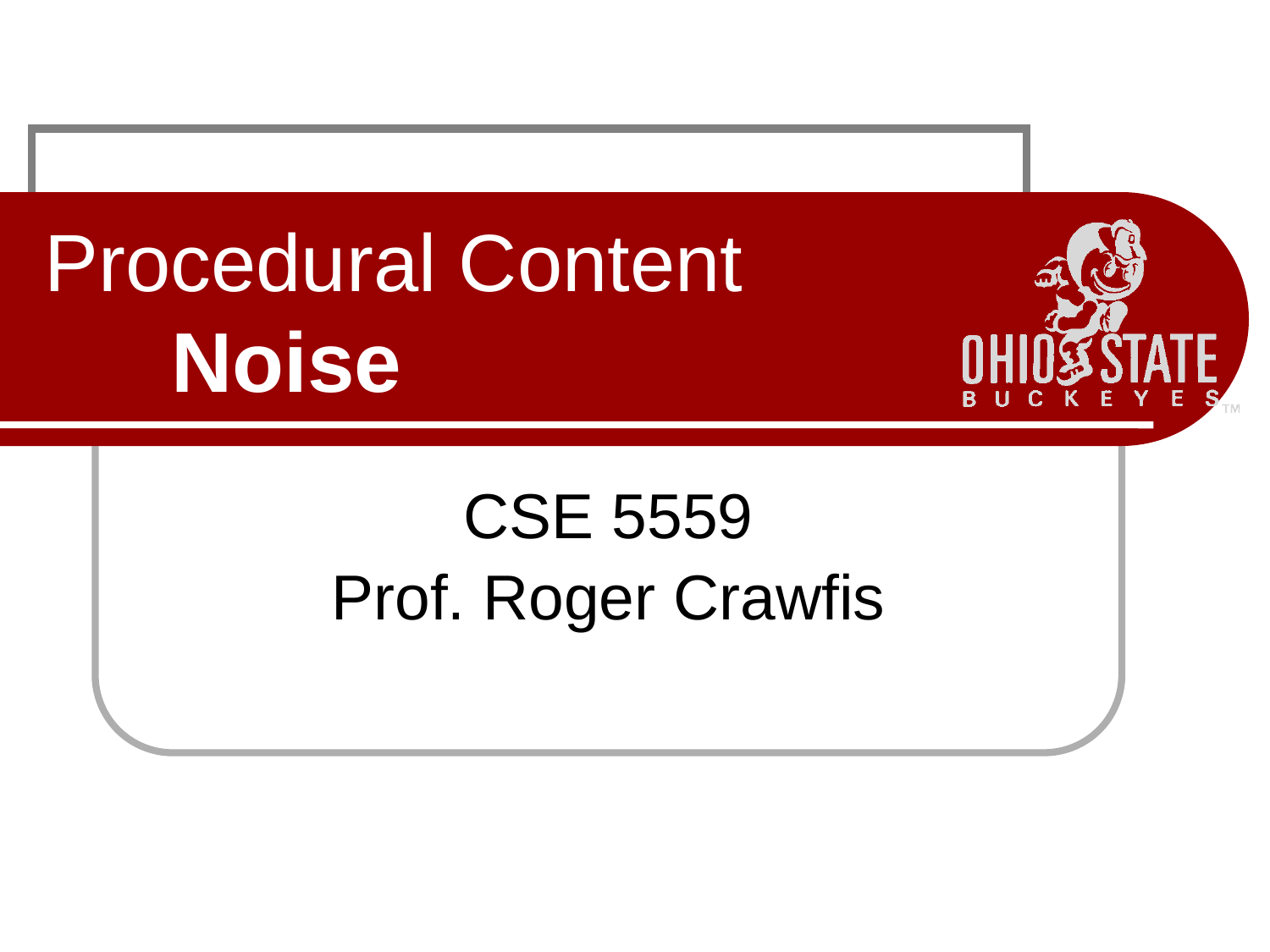

# Procedural Content Noise
CSE 5559
Prof. Roger Crawfis